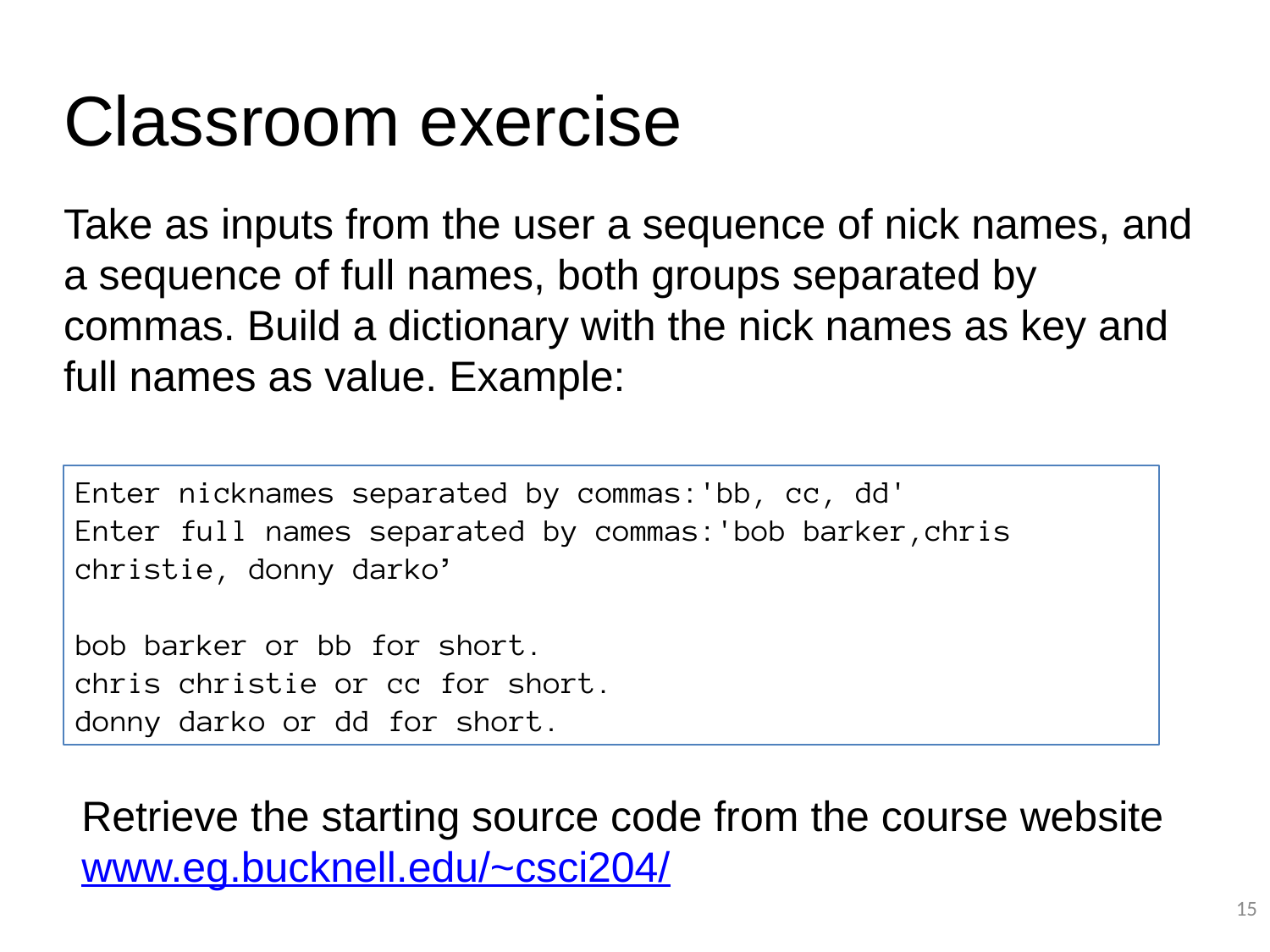

# Classroom exercise
Take as inputs from the user a sequence of nick names, and a sequence of full names, both groups separated by commas. Build a dictionary with the nick names as key and full names as value. Example:

Enter nicknames separated by commas:'bb, cc, dd'
Enter full names separated by commas:'bob barker,chris christie, donny darko’

bob barker or bb for short.
chris christie or cc for short.
donny darko or dd for short.
Retrieve the starting source code from the course website
www.eg.bucknell.edu/~csci204/
15